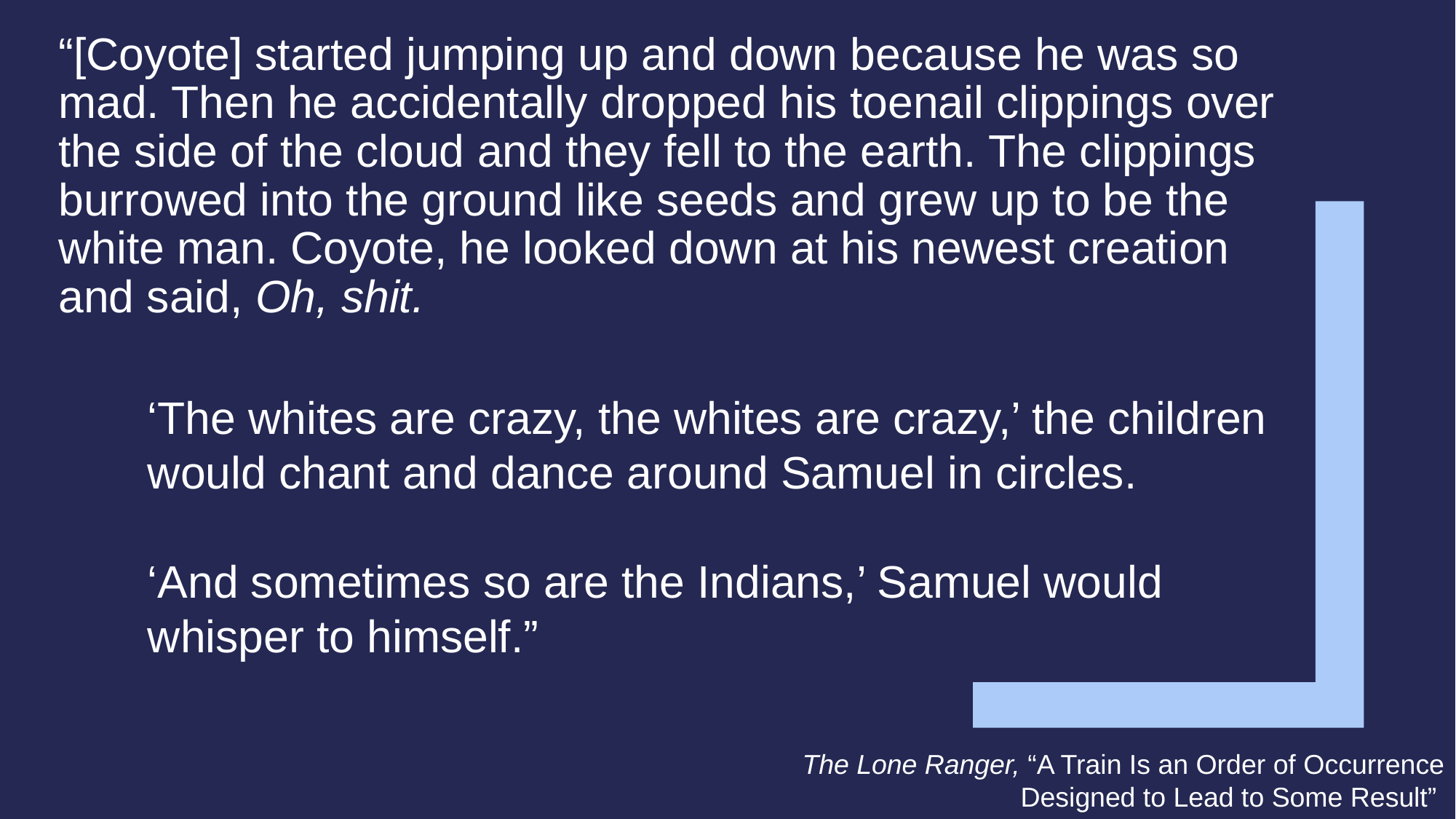

# “[Coyote] started jumping up and down because he was so mad. Then he accidentally dropped his toenail clippings over the side of the cloud and they fell to the earth. The clippings burrowed into the ground like seeds and grew up to be the white man. Coyote, he looked down at his newest creation and said, Oh, shit.
‘The whites are crazy, the whites are crazy,’ the children would chant and dance around Samuel in circles.
‘And sometimes so are the Indians,’ Samuel would whisper to himself.”
The Lone Ranger, “A Train Is an Order of Occurrence Designed to Lead to Some Result”